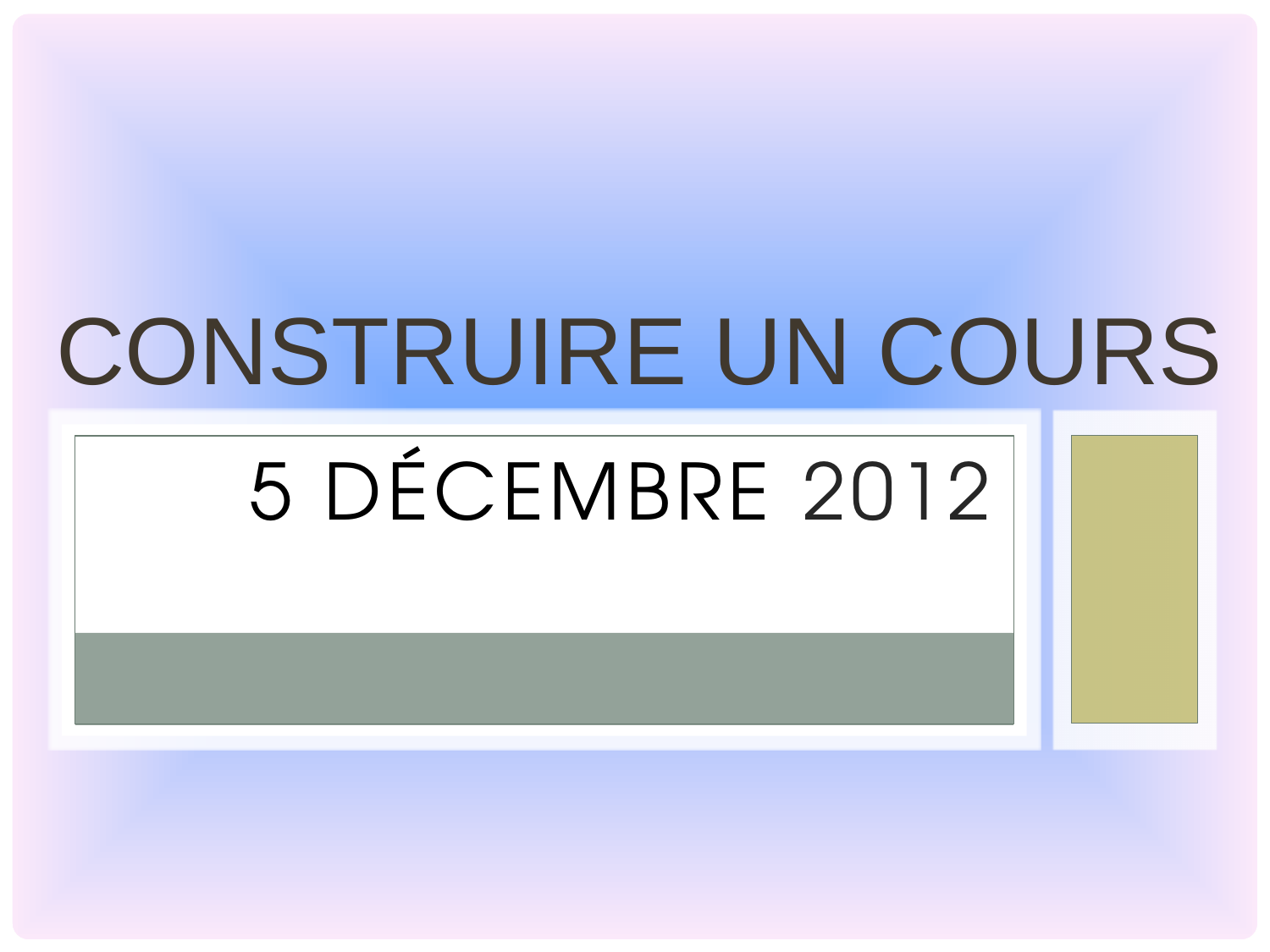

# Construire un cours
5 décembre 2012